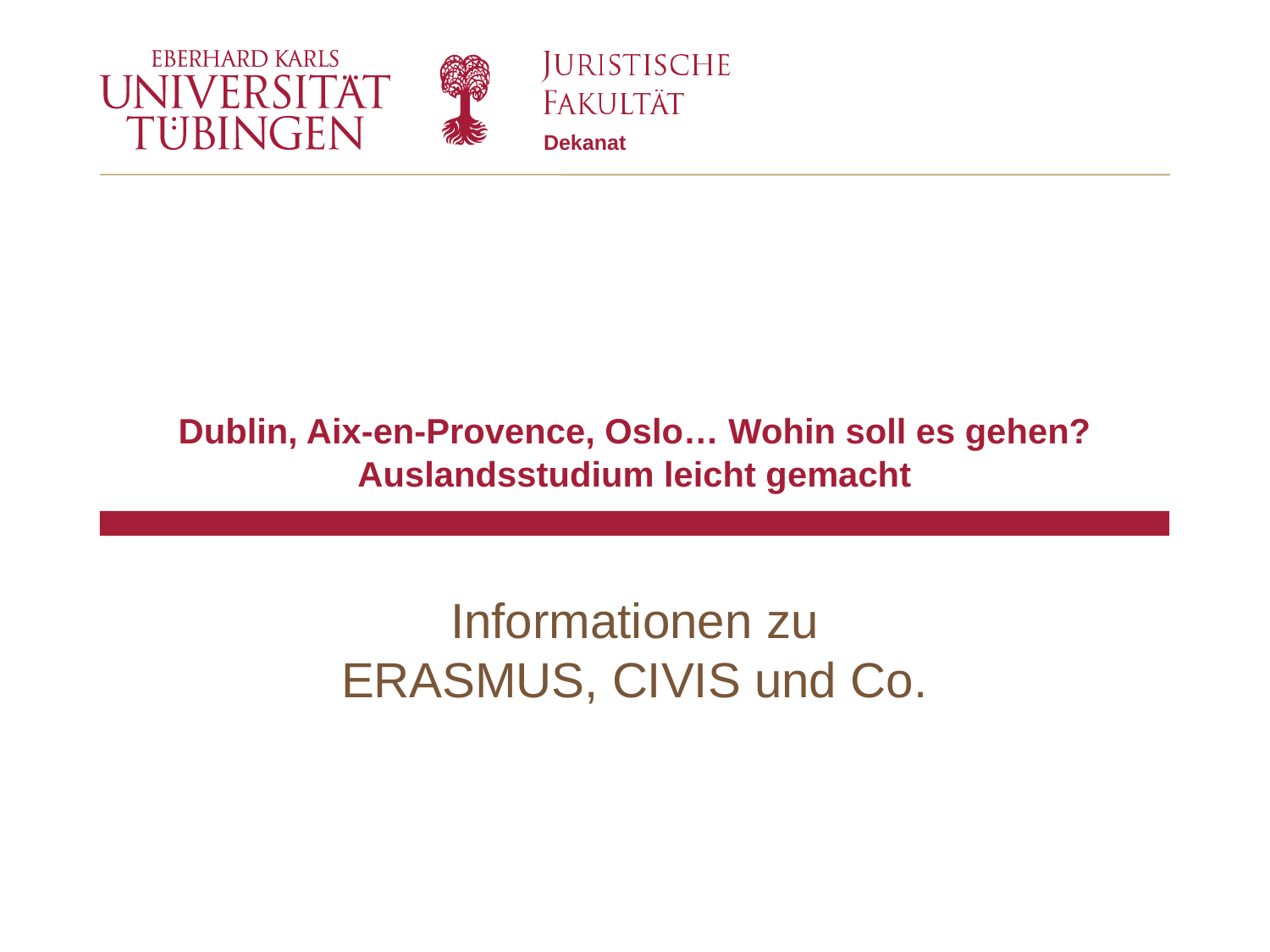

Dekanat

Dublin, Aix-en-Provence, Oslo… Wohin soll es gehen?
Auslandsstudium leicht gemacht

# Informationen zu ERASMUS, CIVIS und Co.